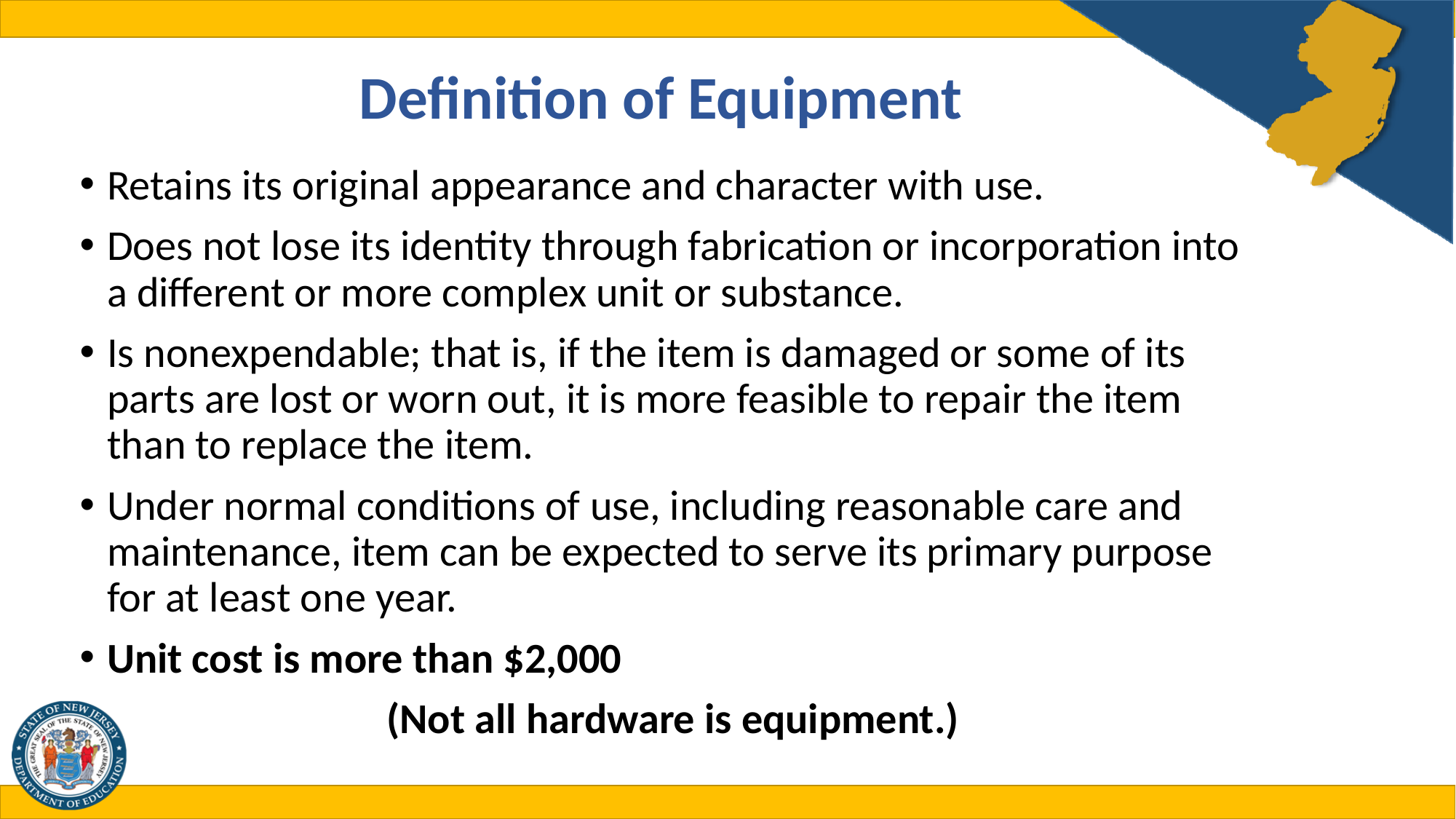

# Definition of Equipment
Retains its original appearance and character with use.
Does not lose its identity through fabrication or incorporation into a different or more complex unit or substance.
Is nonexpendable; that is, if the item is damaged or some of its parts are lost or worn out, it is more feasible to repair the item than to replace the item.
Under normal conditions of use, including reasonable care and maintenance, item can be expected to serve its primary purpose for at least one year.
Unit cost is more than $2,000
   (Not all hardware is equipment.)